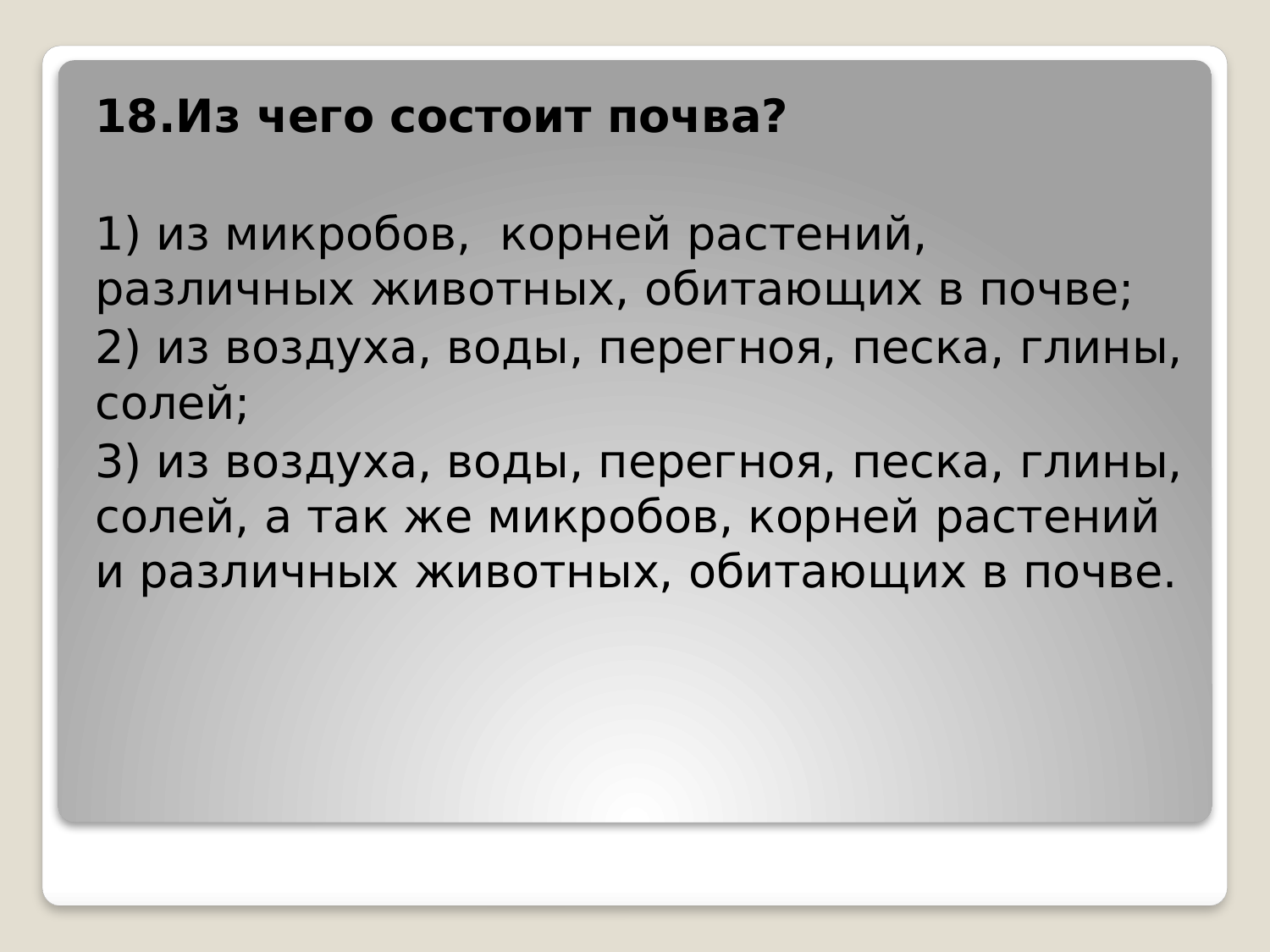

18.Из чего состоит почва?

1) из микробов,  корней растений, различных животных, обитающих в почве;
2) из воздуха, воды, перегноя, песка, глины, солей;
3) из воздуха, воды, перегноя, песка, глины, солей, а так же микробов, корней растений и различных животных, обитающих в почве.

#